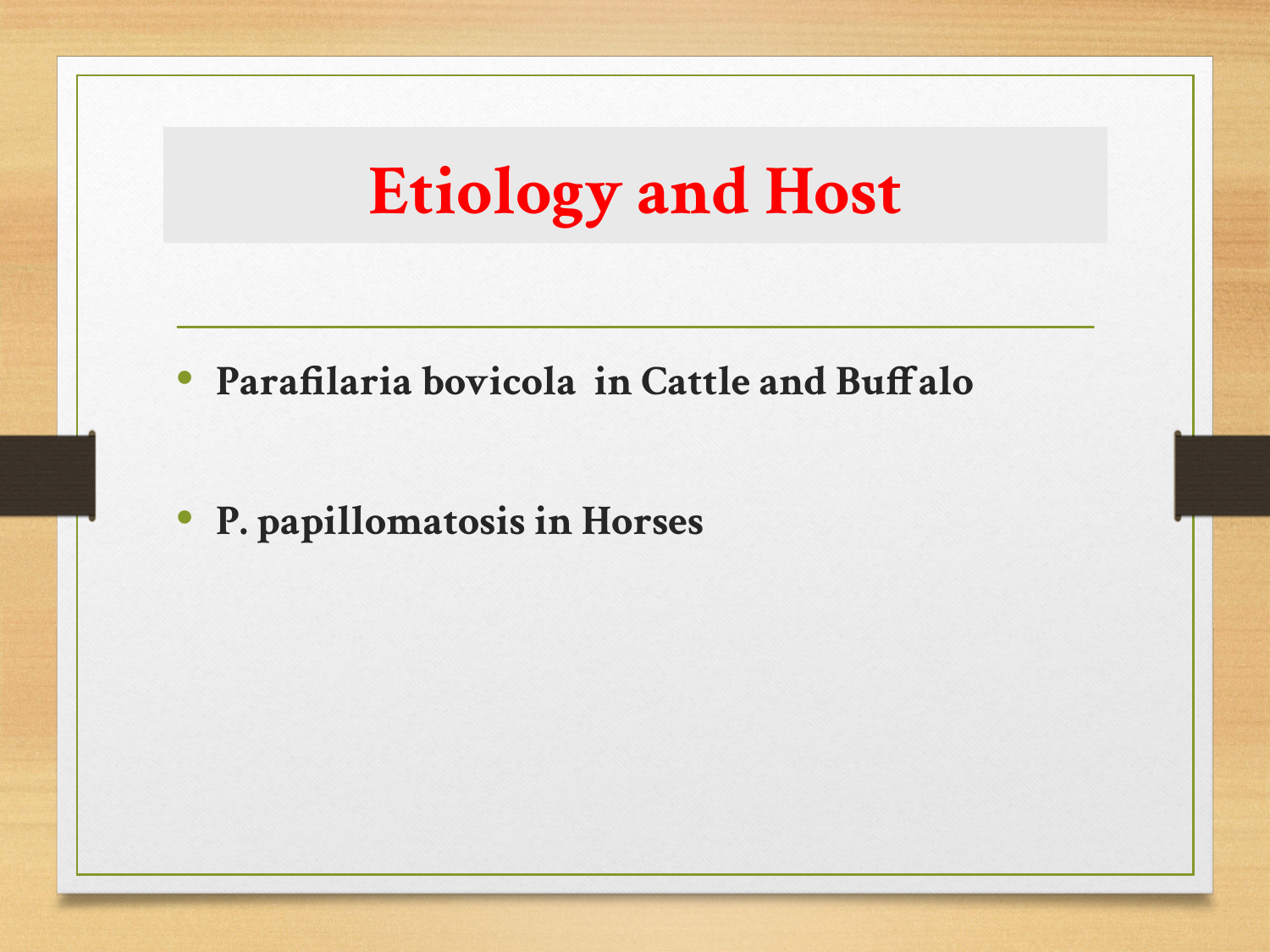

# Etiology and Host
Parafilaria bovicola  in Cattle and Buffalo

P. papillomatosis in Horses